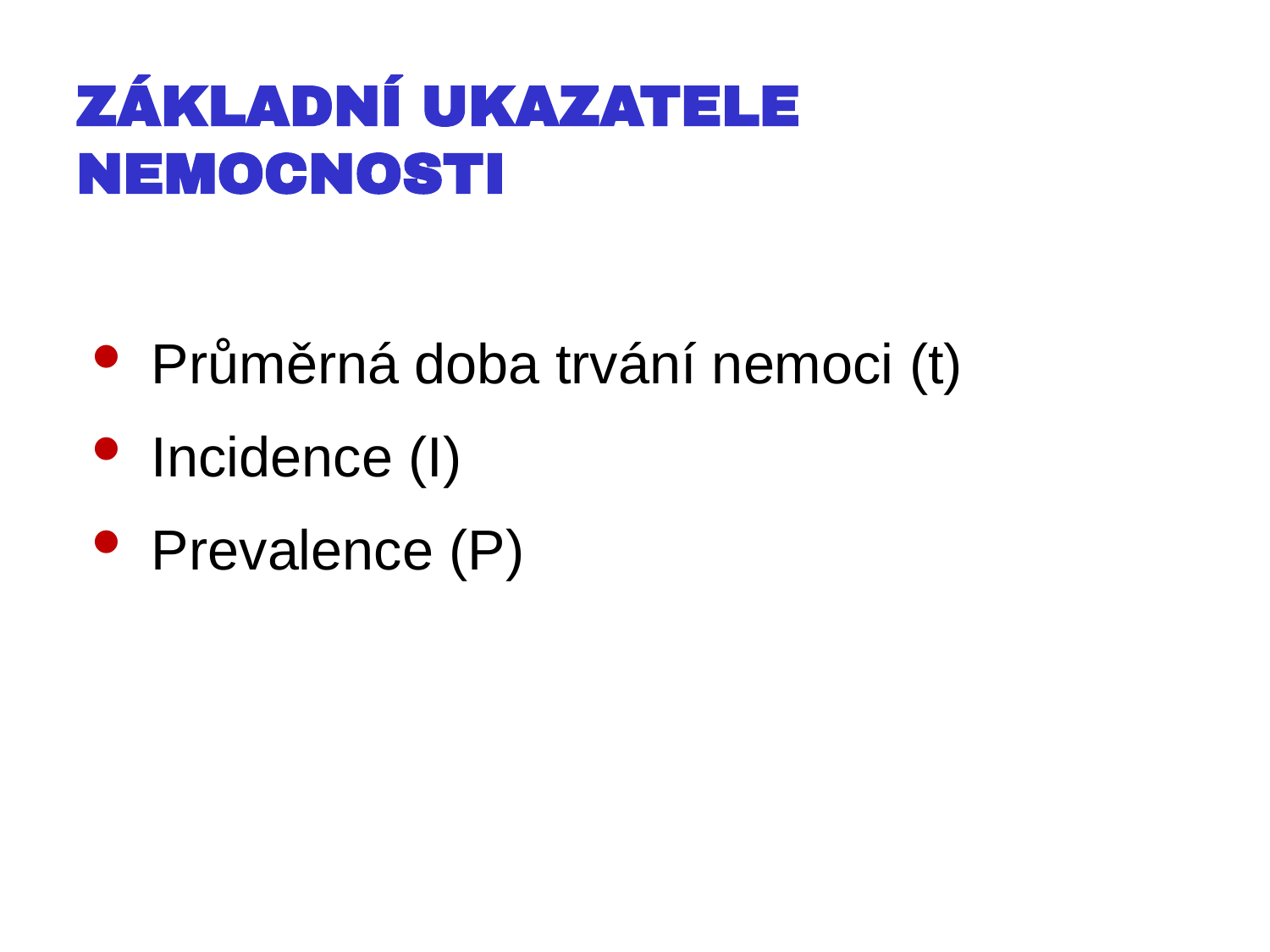

Základní ukazatele nemocnosti

 Průměrná doba trvání nemoci (t)
 Incidence (I)
 Prevalence (P)